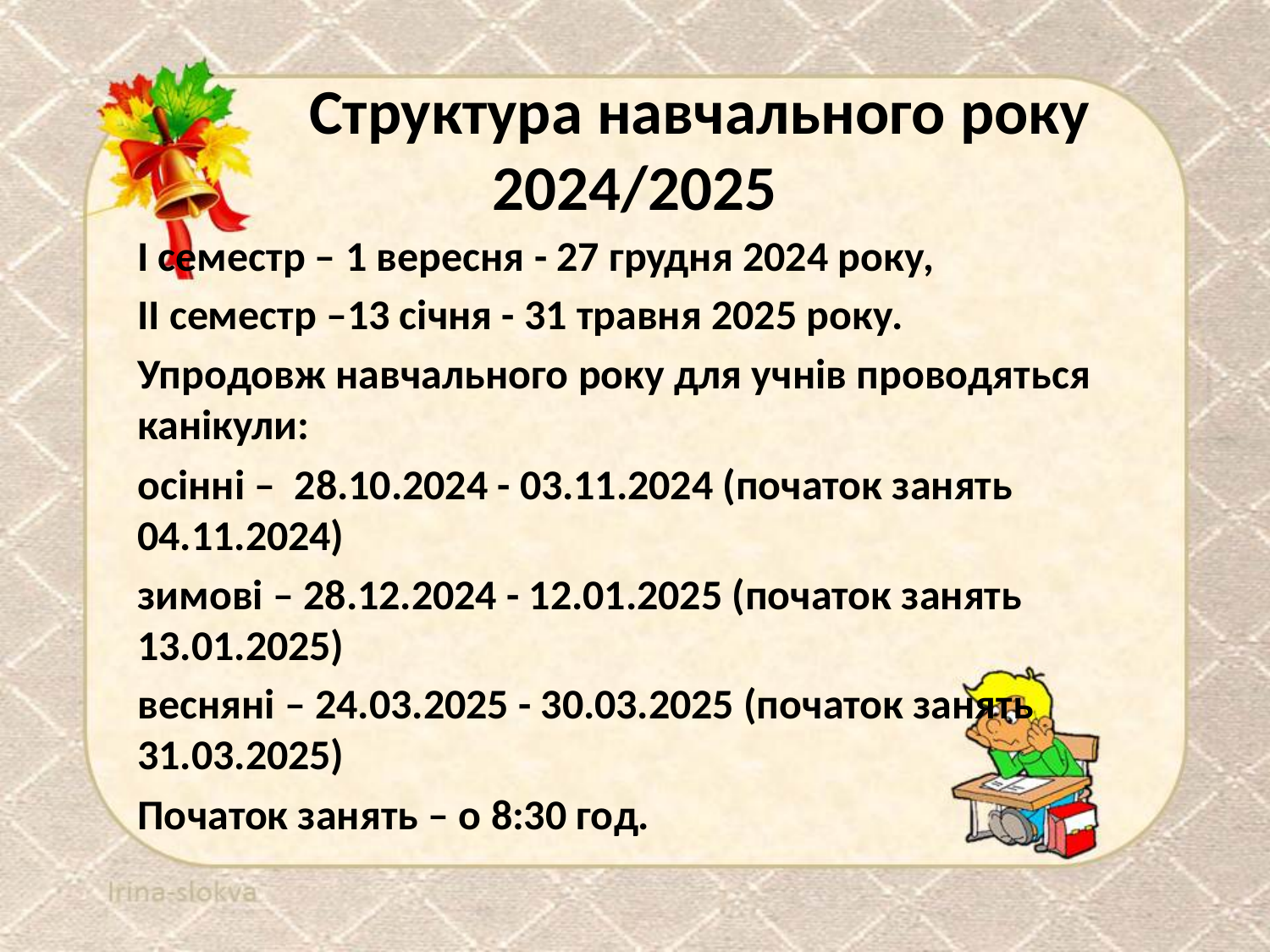

# Структура навчального року 2024/2025
І семестр – 1 вересня - 27 грудня 2024 року,
ІІ семестр –13 січня - 31 травня 2025 року.
Упродовж навчального року для учнів проводяться канікули:
осінні –  28.10.2024 - 03.11.2024 (початок занять 04.11.2024)
зимові – 28.12.2024 - 12.01.2025 (початок занять 13.01.2025)
весняні – 24.03.2025 - 30.03.2025 (початок занять 31.03.2025)
Початок занять – о 8:30 год.